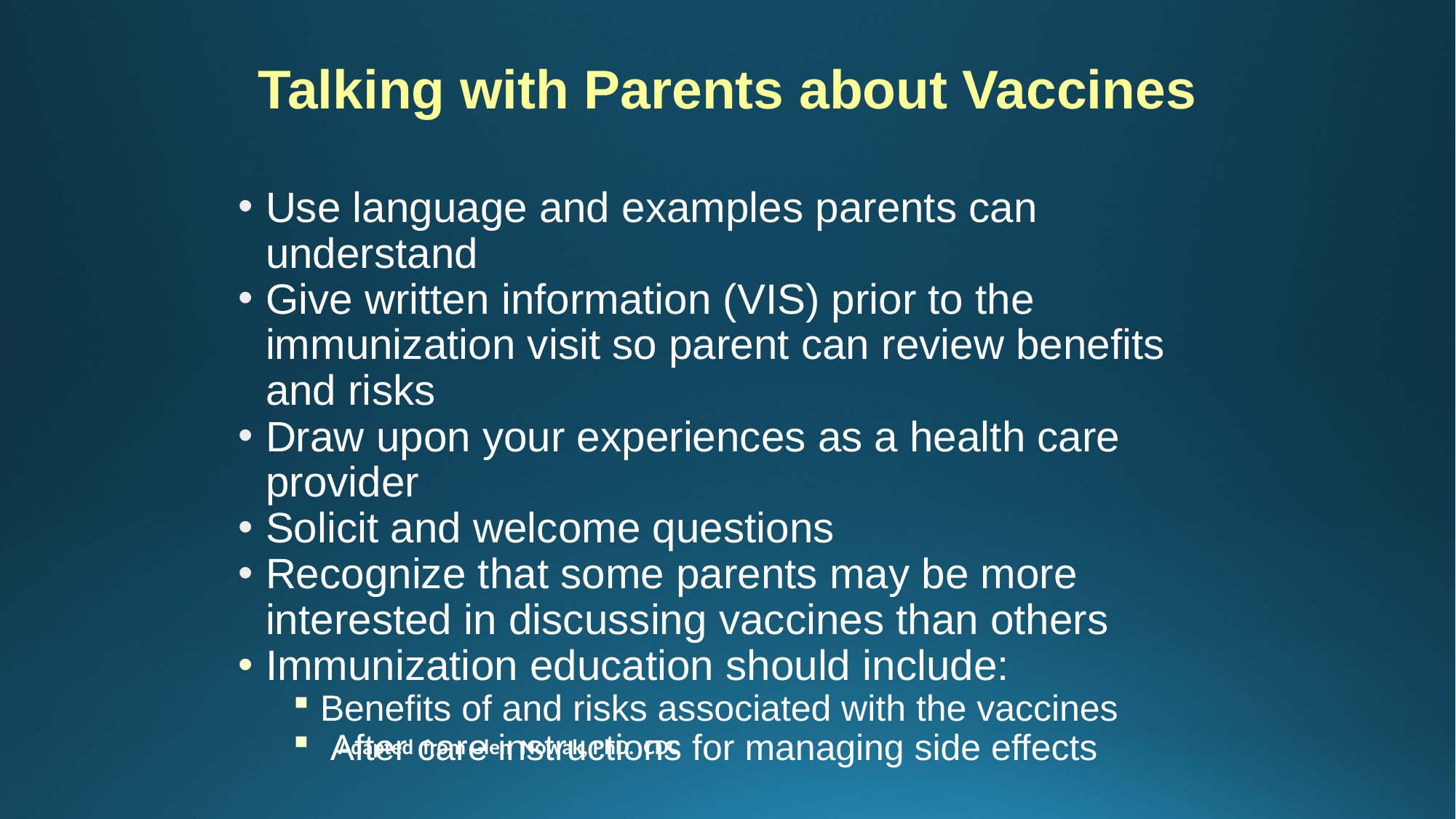

Talking with Parents about Vaccines
Use language and examples parents can understand
Give written information (VIS) prior to the immunization visit so parent can review benefits and risks
Draw upon your experiences as a health care provider
Solicit and welcome questions
Recognize that some parents may be more interested in discussing vaccines than others
Immunization education should include:
Benefits of and risks associated with the vaccines
 After care instructions for managing side effects

Adapted  from Glen  Nowak, PhD.  CDC